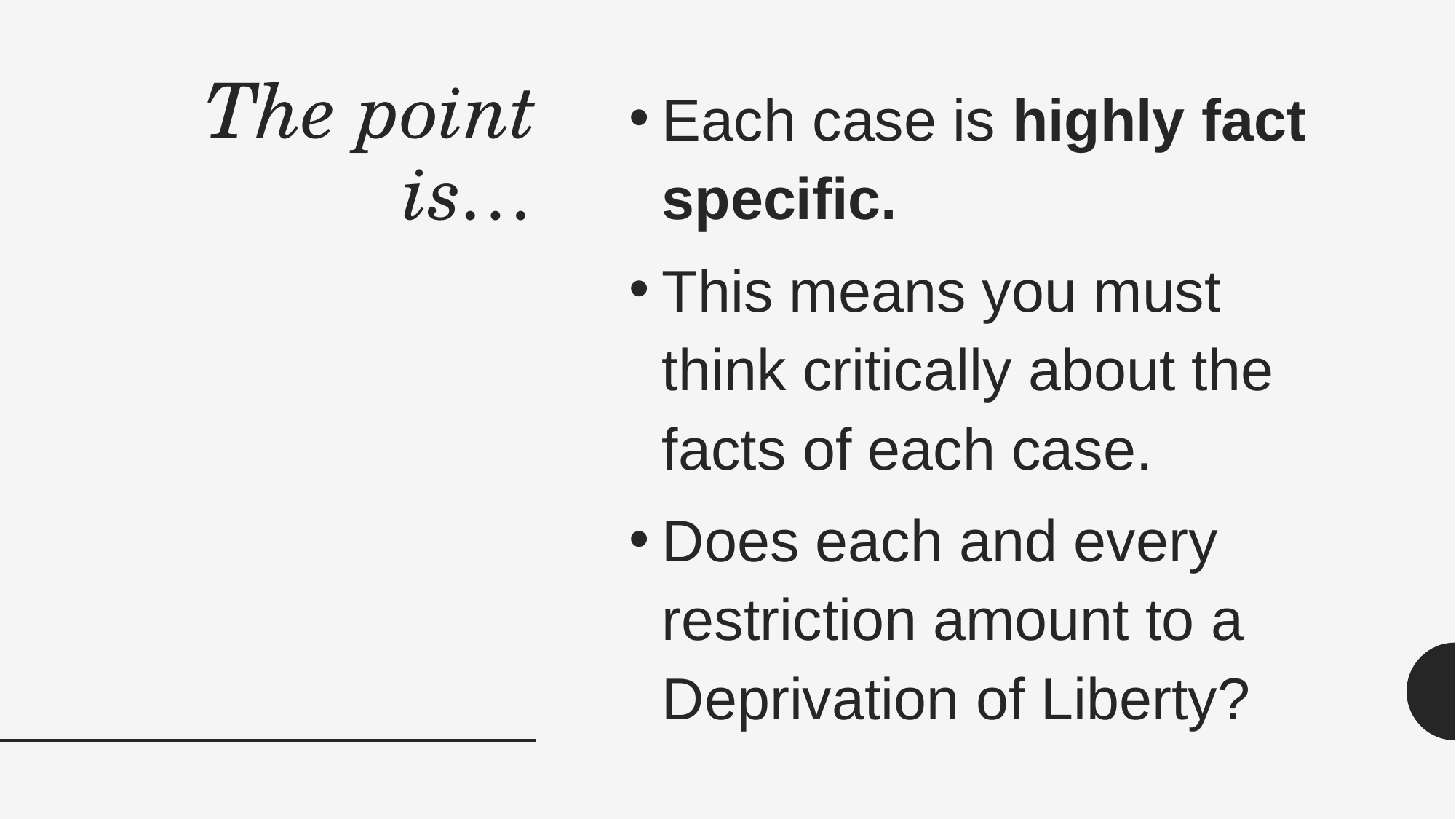

# The point is…
Each case is highly fact specific.
This means you must think critically about the facts of each case.
Does each and every restriction amount to a Deprivation of Liberty?